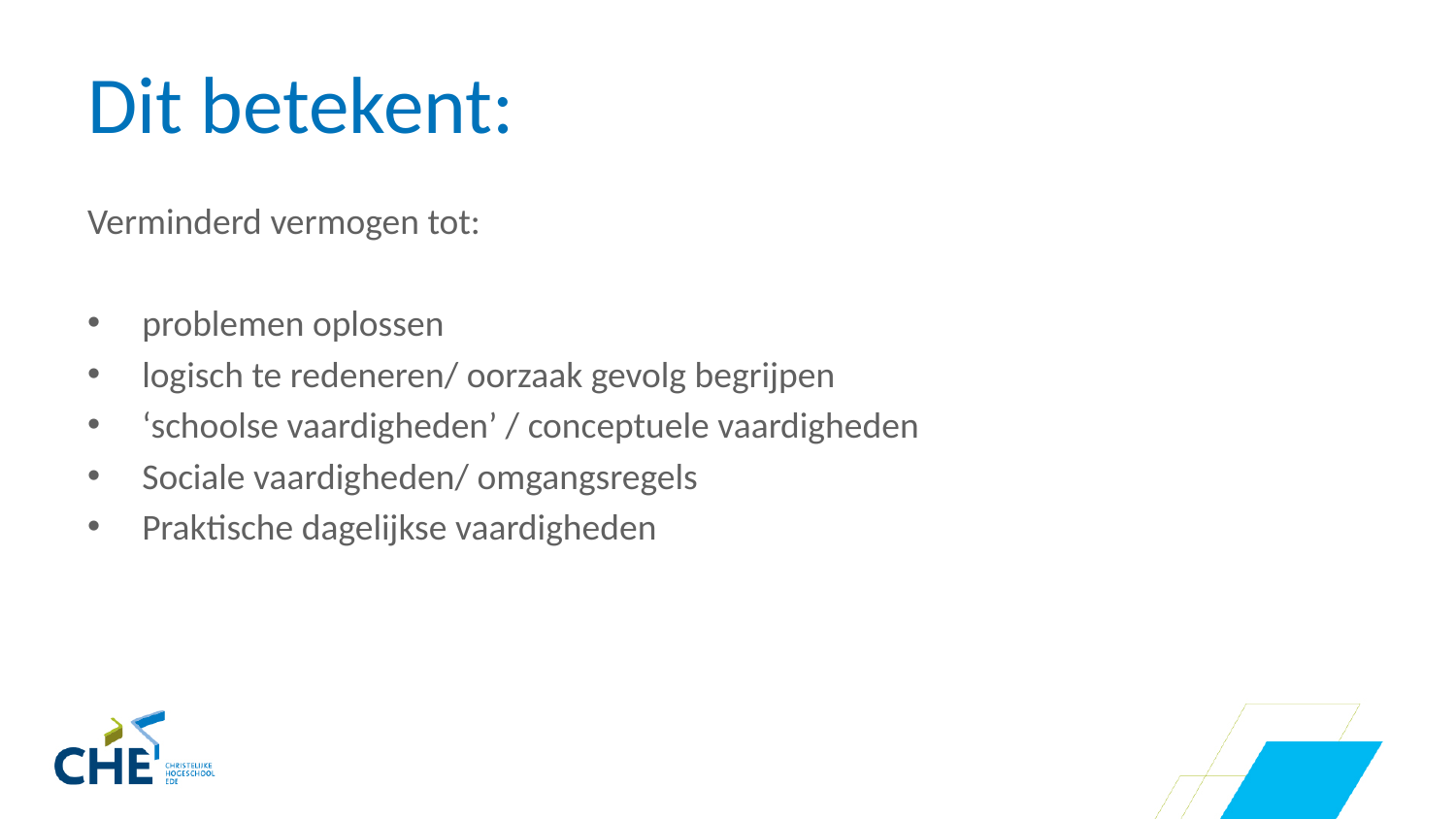

# Dit betekent:
Verminderd vermogen tot:

problemen oplossen
logisch te redeneren/ oorzaak gevolg begrijpen
‘schoolse vaardigheden’ / conceptuele vaardigheden
Sociale vaardigheden/ omgangsregels
Praktische dagelijkse vaardigheden